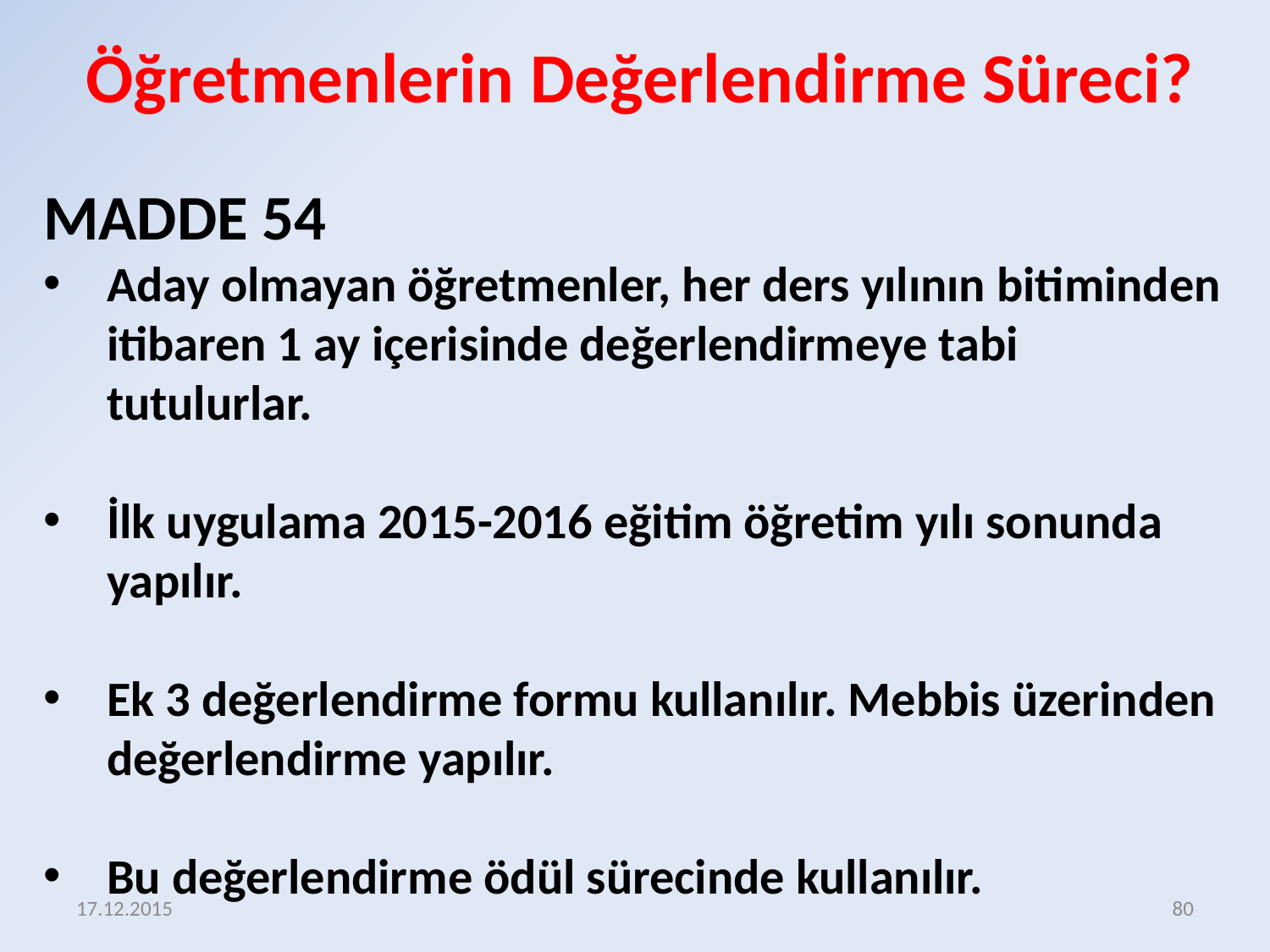

Öğretmenlerin Değerlendirme Süreci?
MADDE 54
Aday olmayan öğretmenler, her ders yılının bitiminden itibaren 1 ay içerisinde değerlendirmeye tabi tutulurlar.

İlk uygulama 2015-2016 eğitim öğretim yılı sonunda yapılır.

Ek 3 değerlendirme formu kullanılır. Mebbis üzerinden değerlendirme yapılır.

Bu değerlendirme ödül sürecinde kullanılır.
17.12.2015
80